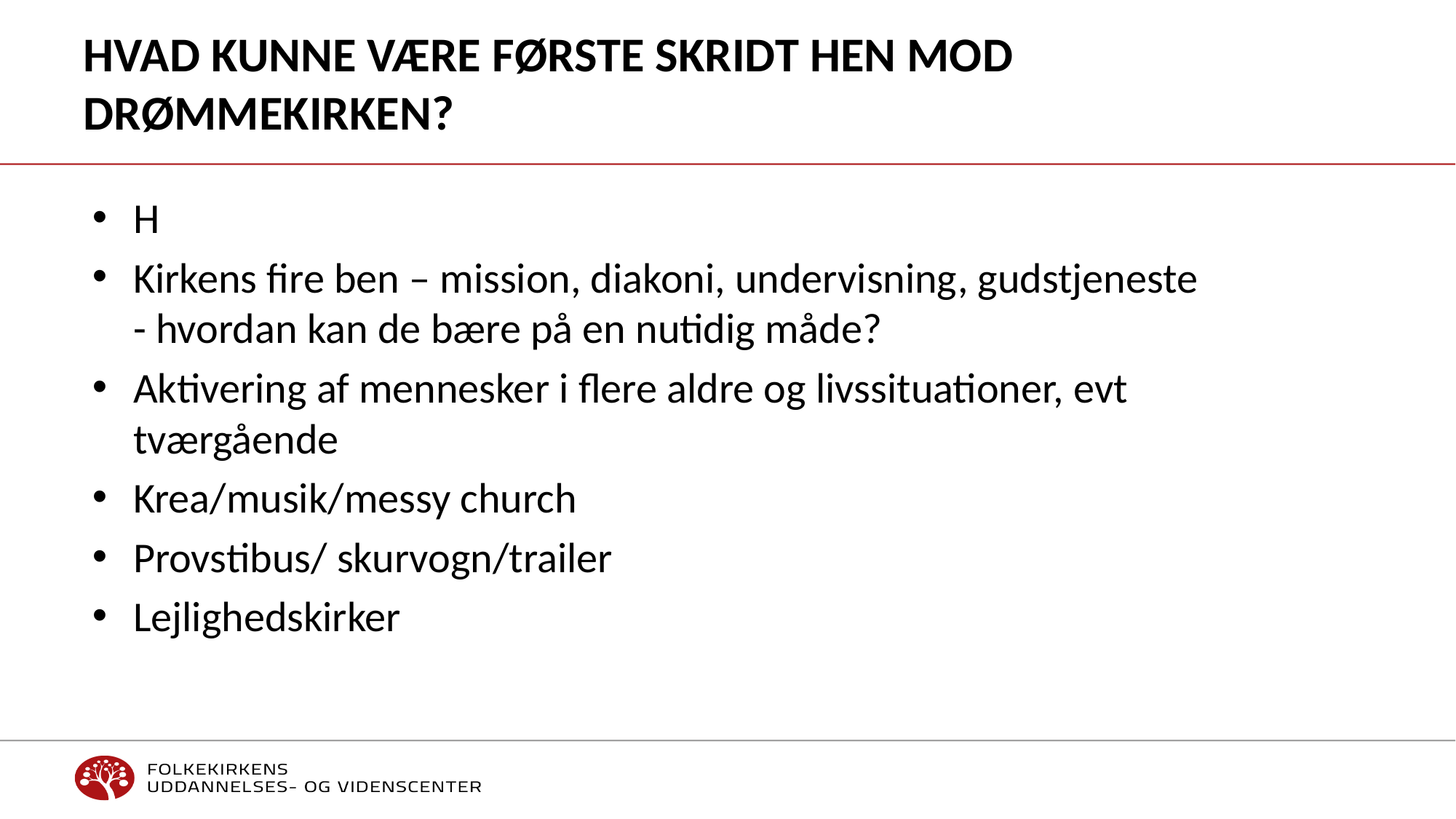

# Hvad kunne være første skridt hen mod drømmekirken?
H
Kirkens fire ben – mission, diakoni, undervisning, gudstjeneste - hvordan kan de bære på en nutidig måde?
Aktivering af mennesker i flere aldre og livssituationer, evt tværgående
Krea/musik/messy church
Provstibus/ skurvogn/trailer
Lejlighedskirker